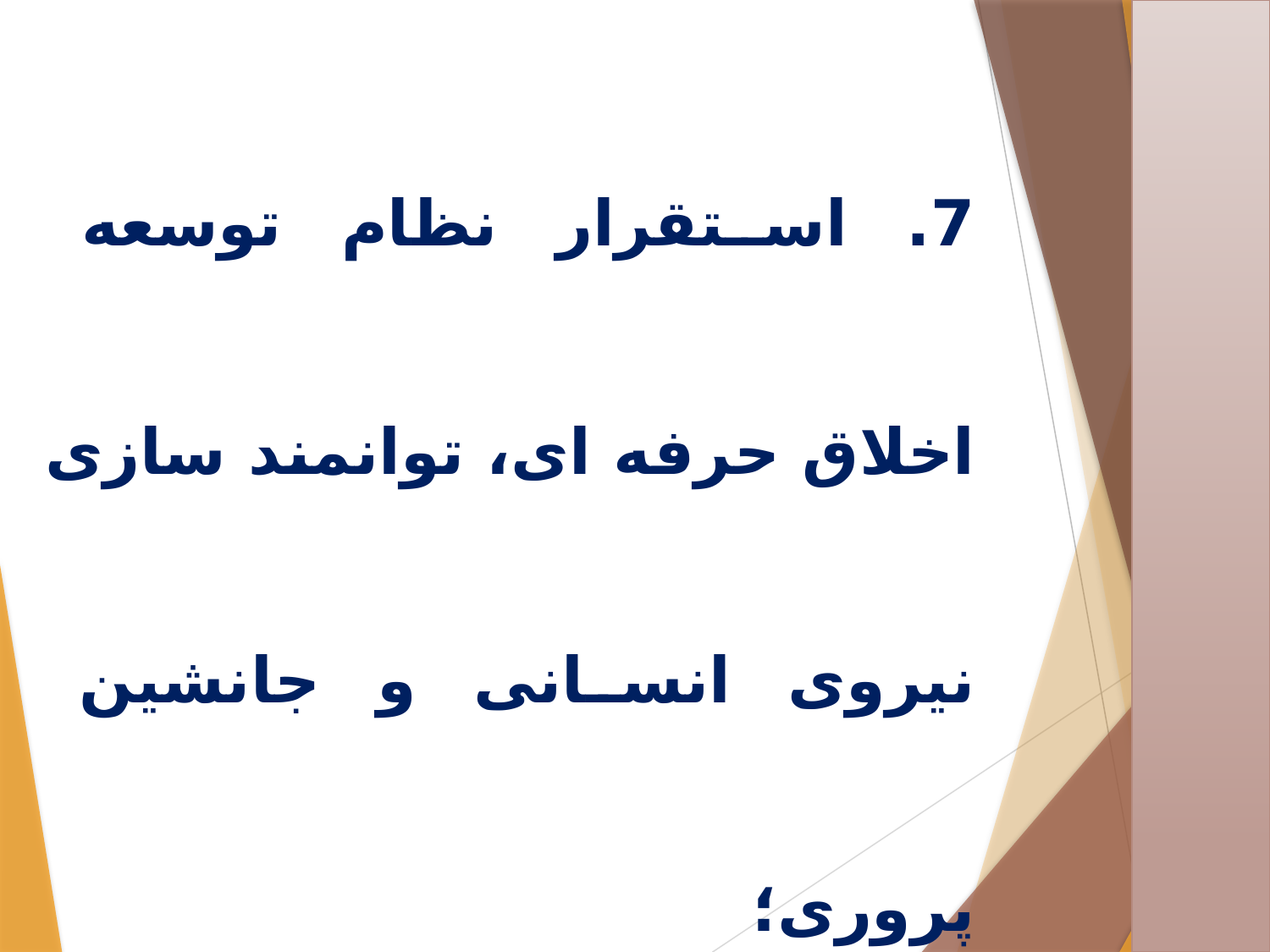

7. استقرار نظام توسعه اخلاق حرفه ای، توانمند سازی نیروی انسانی و جانشین پروری؛